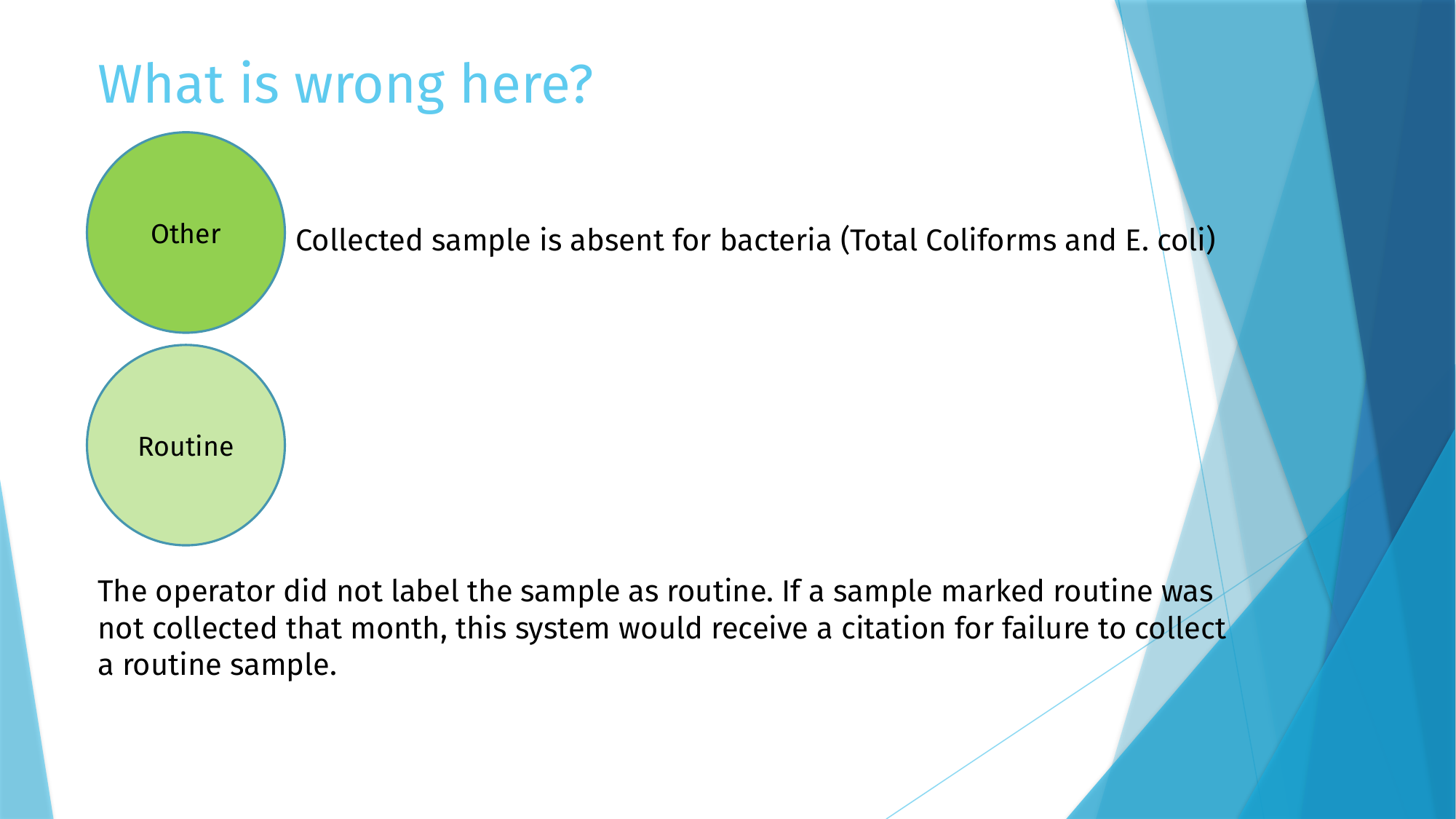

# What is wrong here?
Other
Collected sample is absent for bacteria (Total Coliforms and E. coli)
Routine
The operator did not label the sample as routine. If a sample marked routine was not collected that month, this system would receive a citation for failure to collect a routine sample.